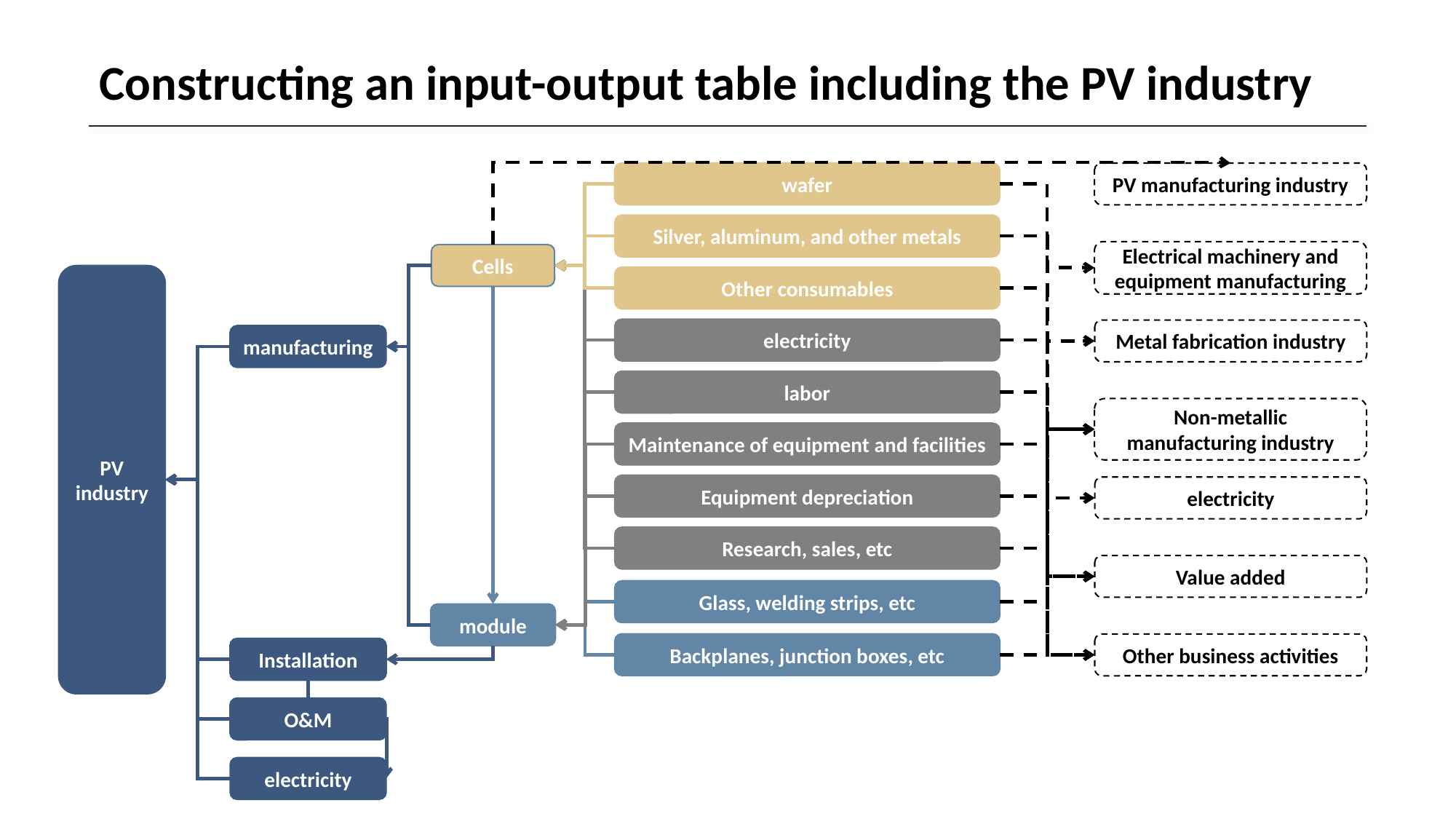

# Constructing an input-output table including the PV industry
wafer
PV manufacturing industry
Silver, aluminum, and other metals
Electrical machinery and equipment manufacturing
Cells
PV
industry
Other consumables
electricity
Metal fabrication industry
manufacturing
labor
Non-metallic manufacturing industry
Maintenance of equipment and facilities
Equipment depreciation
electricity
Research, sales, etc
Value added
Glass, welding strips, etc
module
Backplanes, junction boxes, etc
Other business activities
Installation
O&M
electricity
11